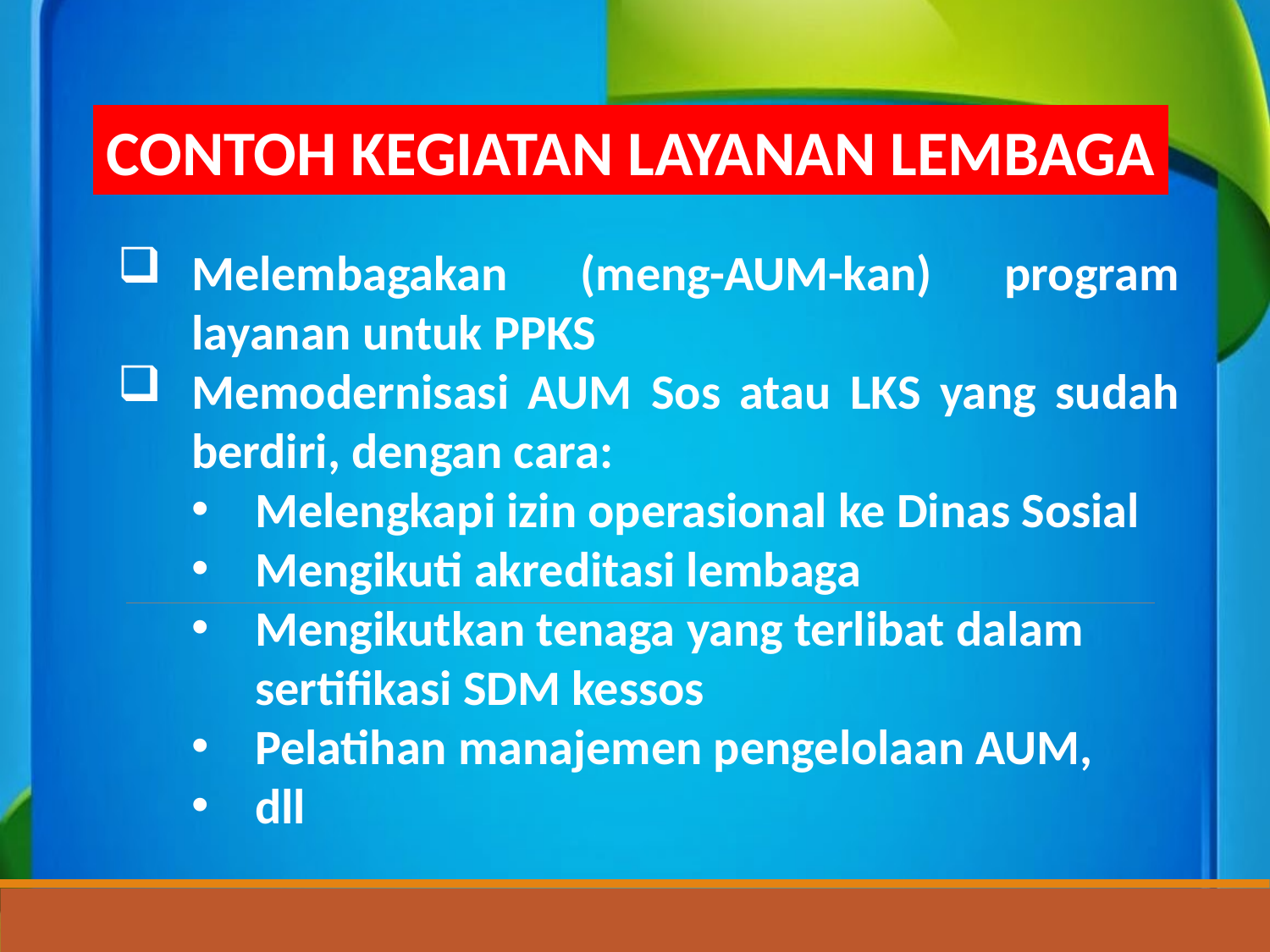

CONTOH KEGIATAN LAYANAN LEMBAGA
Melembagakan (meng-AUM-kan) program layanan untuk PPKS
Memodernisasi AUM Sos atau LKS yang sudah berdiri, dengan cara:
Melengkapi izin operasional ke Dinas Sosial
Mengikuti akreditasi lembaga
Mengikutkan tenaga yang terlibat dalam sertifikasi SDM kessos
Pelatihan manajemen pengelolaan AUM,
dll